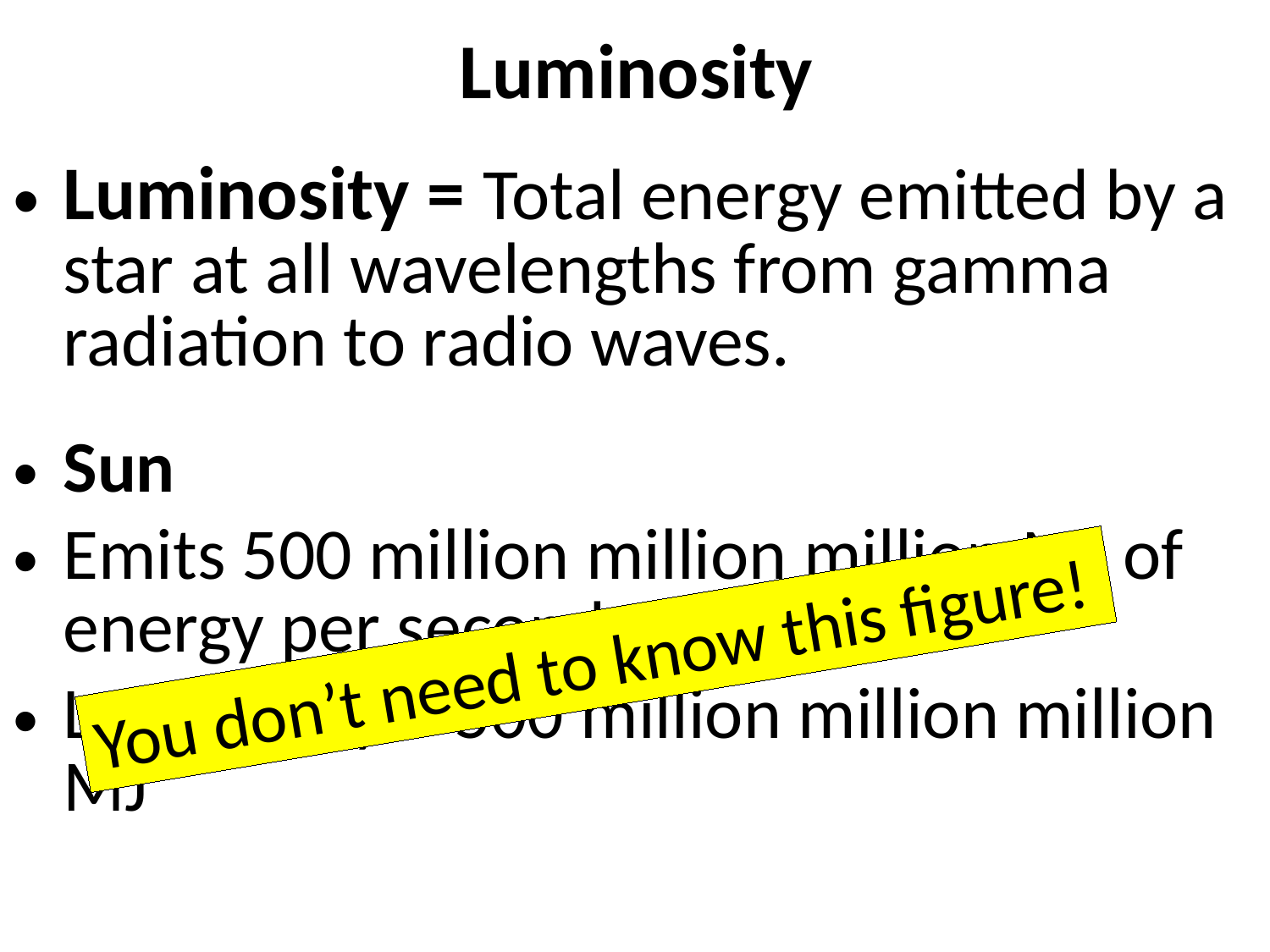

# Luminosity
Luminosity = Total energy emitted by a star at all wavelengths from gamma radiation to radio waves.

Sun
Emits 500 million million million MJ of energy per second
Luminosity = 500 million million million MJ
You don’t need to know this figure!